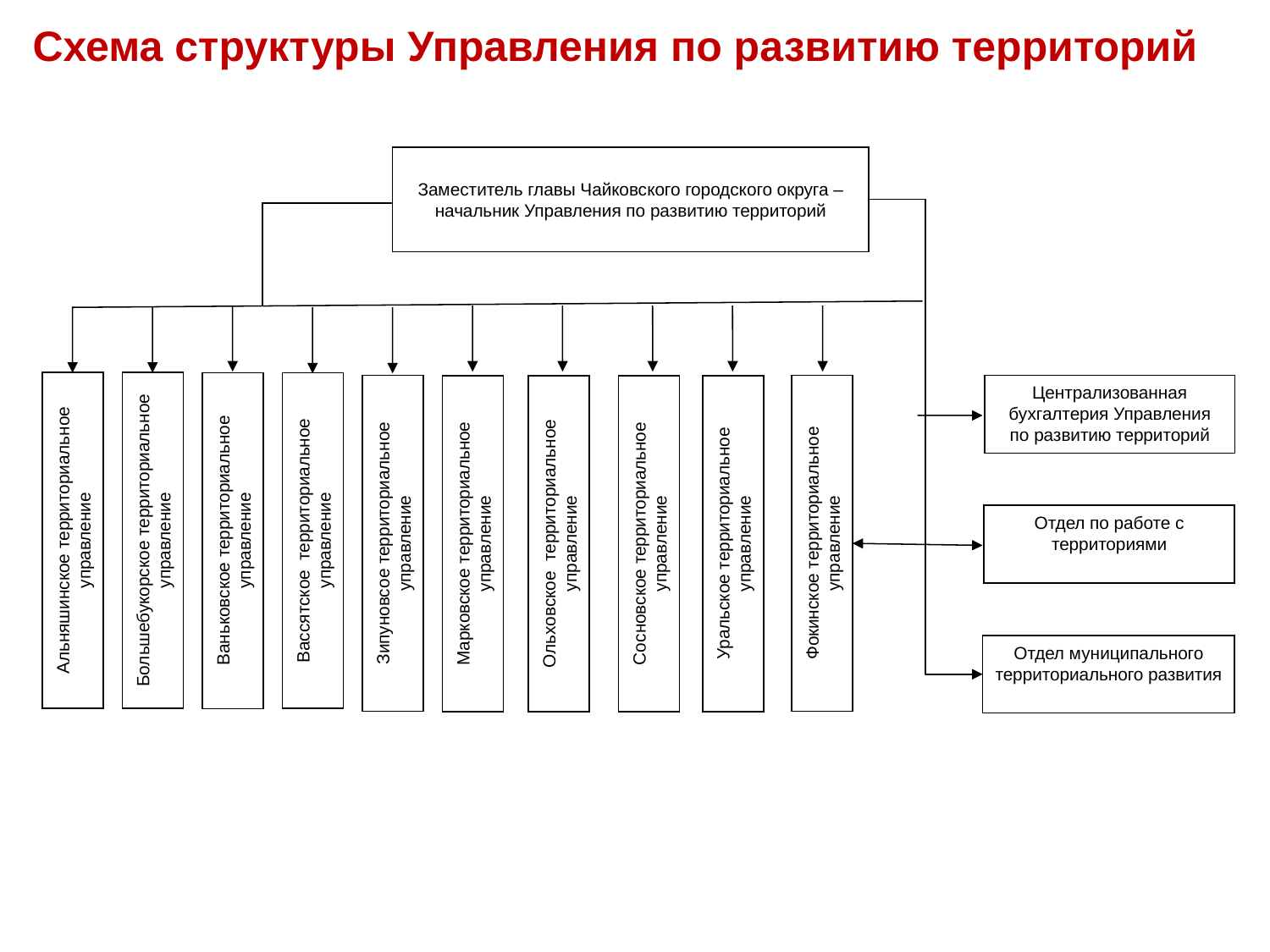

Схема структуры Управления по развитию территорий
Заместитель главы Чайковского городского округа – начальник Управления по развитию территорий

Альняшинское территориальное управление
Большебукорское территориальное управление
Вассятское  территориальное управление
Ваньковское территориальное управление
Зипуновсое территориальное управление
Фокинское территориальное управление
Централизованная бухгалтерия Управления по развитию территорий
Сосновское территориальное управление
Уральское территориальное управление
Марковское территориальное управление
Ольховское  территориальное управление

Отдел по работе с территориями
Отдел муниципального территориального развития